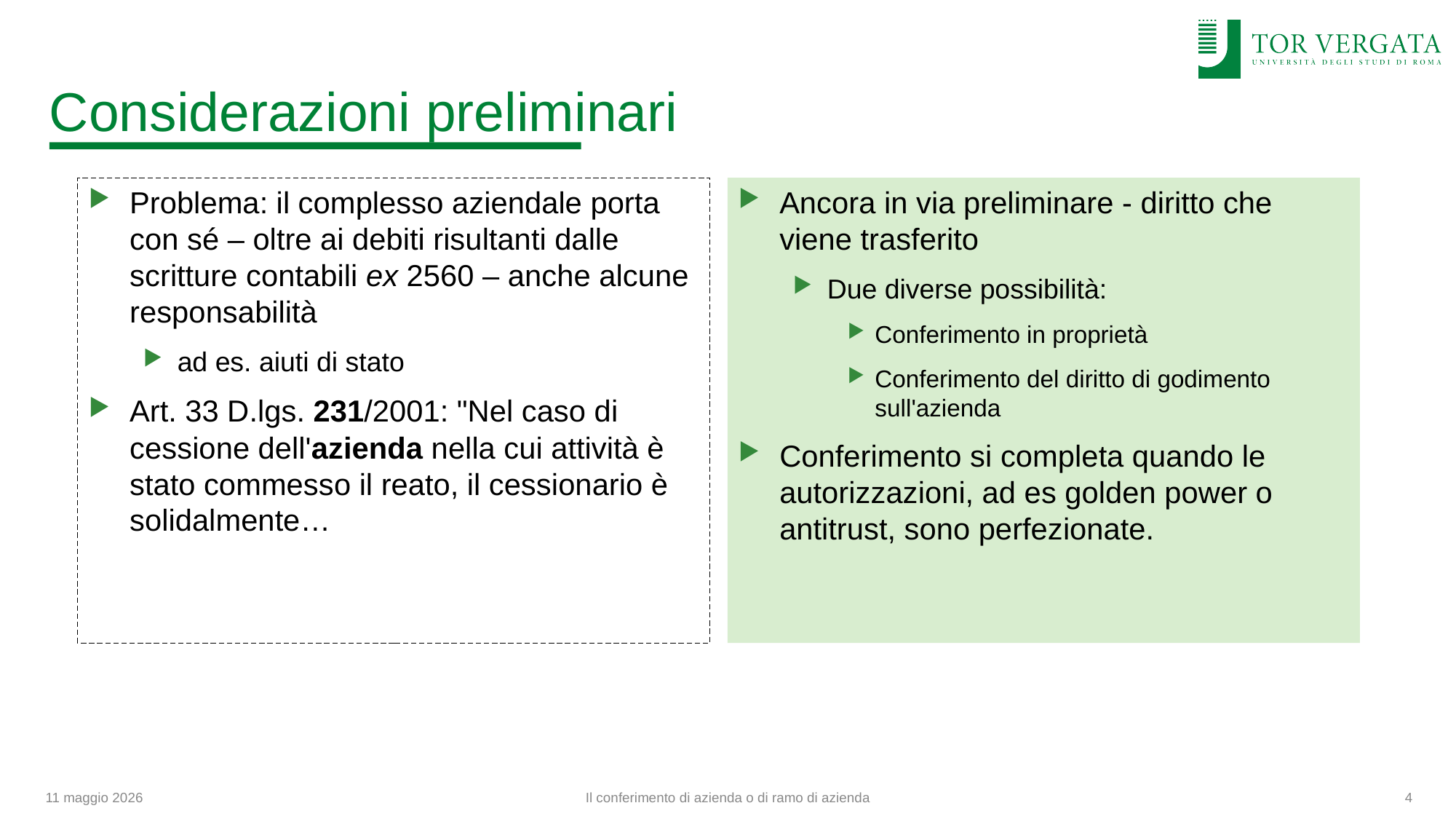

# Considerazioni preliminari
Problema: il complesso aziendale porta con sé – oltre ai debiti risultanti dalle scritture contabili ex 2560 – anche alcune responsabilità
ad es. aiuti di stato
Art. 33 D.lgs. 231/2001: "Nel caso di cessione dell'azienda nella cui attività è stato commesso il reato, il cessionario è solidalmente…

Ancora in via preliminare - diritto che viene trasferito
Due diverse possibilità:
Conferimento in proprietà
Conferimento del diritto di godimento sull'azienda
Conferimento si completa quando le autorizzazioni, ad es golden power o antitrust, sono perfezionate.

11 maggio 2026
Il conferimento di azienda o di ramo di azienda
4